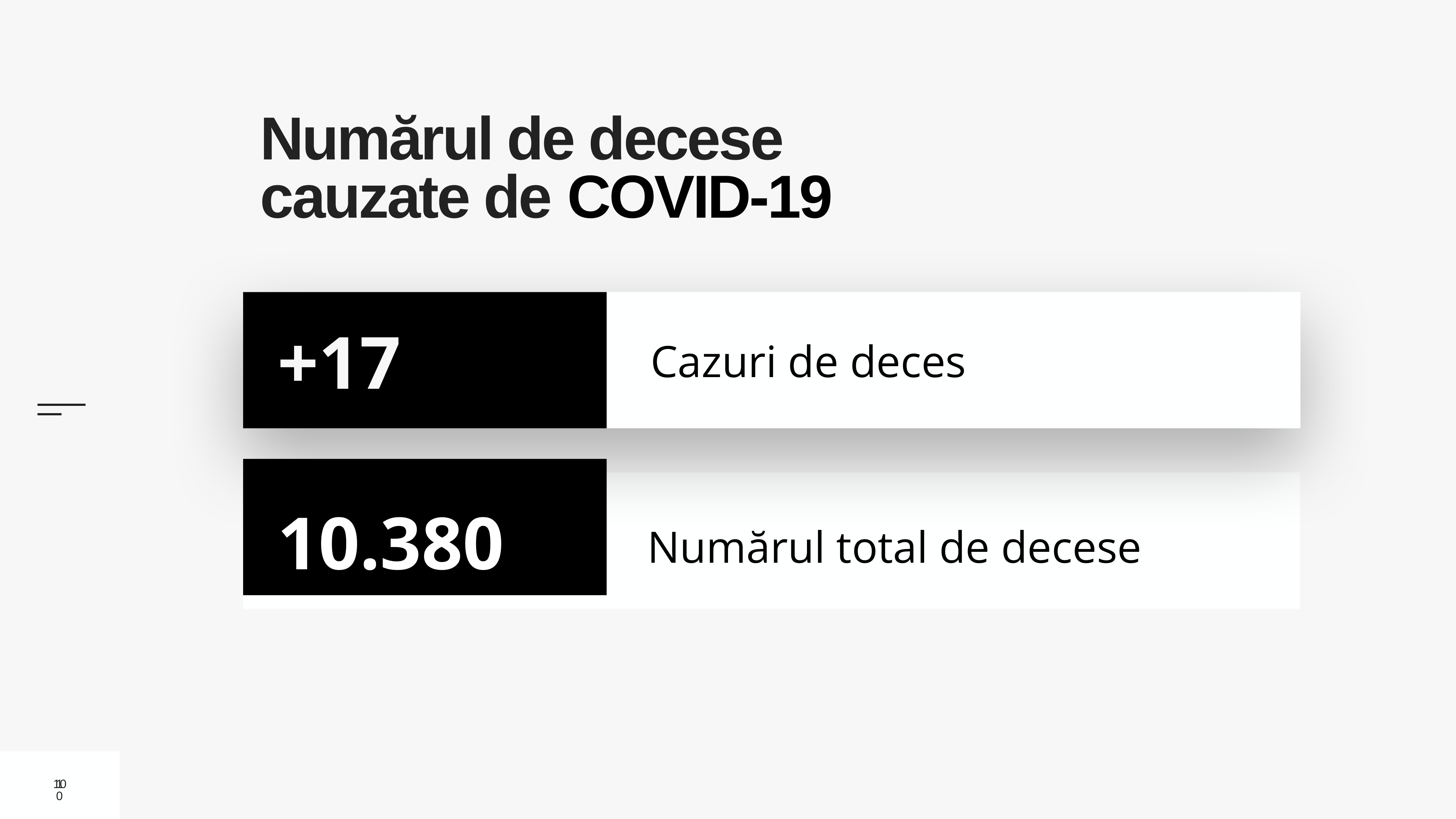

# Numărul de decese cauzate de COVID-19

Cazuri de deces

+17

10.380

Numărul total de decese
10
10